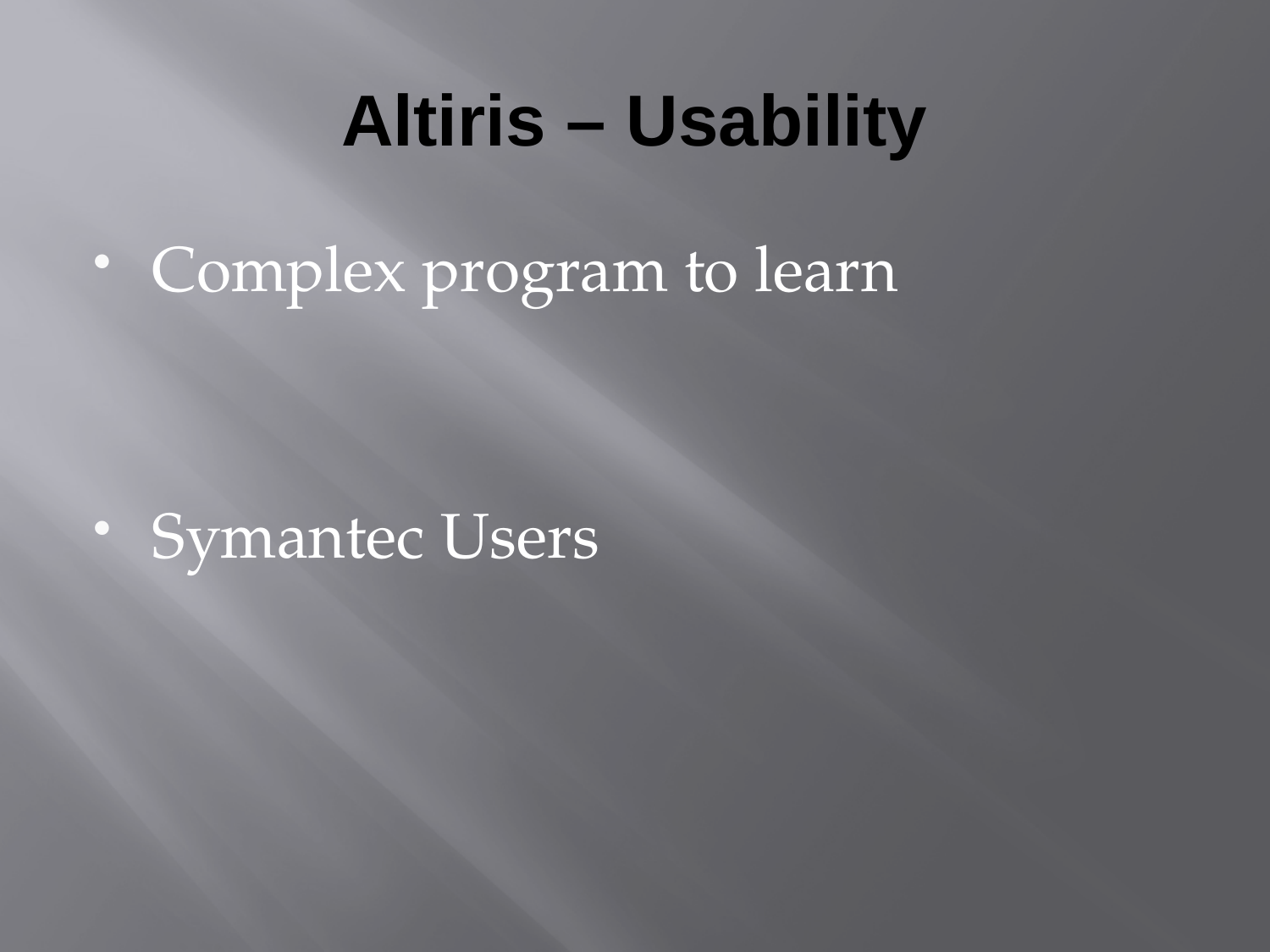

# Altiris – Usability
Complex program to learn

Symantec Users